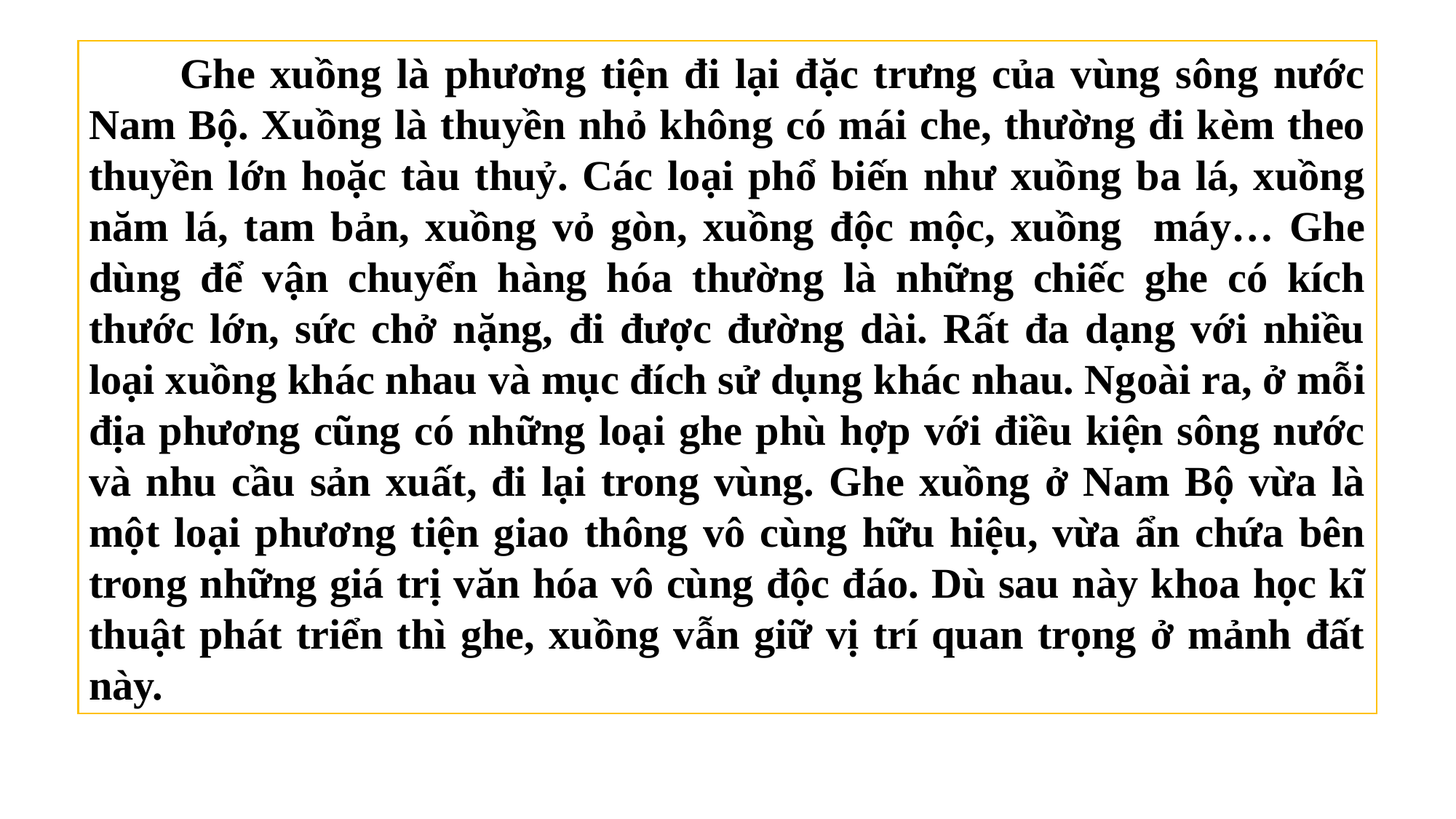

Ghe xuồng là phương tiện đi lại đặc trưng của vùng sông nước Nam Bộ. Xuồng là thuyền nhỏ không có mái che, thường đi kèm theo thuyền lớn hoặc tàu thuỷ. Các loại phổ biến như xuồng ba lá, xuồng năm lá, tam bản, xuồng vỏ gòn, xuồng độc mộc, xuồng  máy… Ghe dùng để vận chuyển hàng hóa thường là những chiếc ghe có kích thước lớn, sức chở nặng, đi được đường dài. Rất đa dạng với nhiều loại xuồng khác nhau và mục đích sử dụng khác nhau. Ngoài ra, ở mỗi địa phương cũng có những loại ghe phù hợp với điều kiện sông nước và nhu cầu sản xuất, đi lại trong vùng. Ghe xuồng ở Nam Bộ vừa là một loại phương tiện giao thông vô cùng hữu hiệu, vừa ẩn chứa bên trong những giá trị văn hóa vô cùng độc đáo. Dù sau này khoa học kĩ thuật phát triển thì ghe, xuồng vẫn giữ vị trí quan trọng ở mảnh đất này.